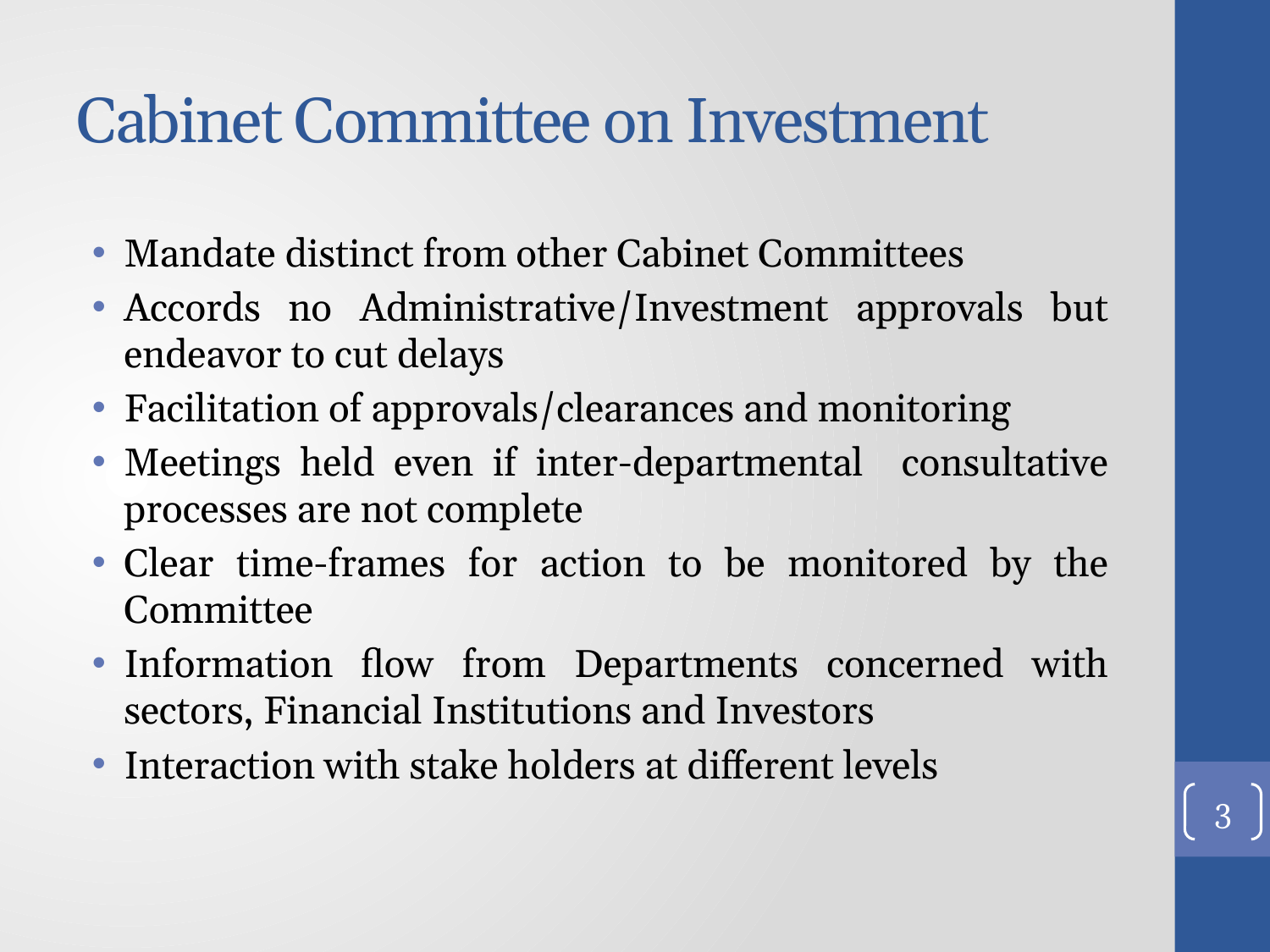

# Cabinet Committee on Investment
Mandate distinct from other Cabinet Committees
Accords no Administrative/Investment approvals but endeavor to cut delays
Facilitation of approvals/clearances and monitoring
Meetings held even if inter-departmental  consultative processes are not complete
Clear time-frames for action to be monitored by the Committee
Information flow from Departments concerned with sectors, Financial Institutions and Investors
Interaction with stake holders at different levels

3